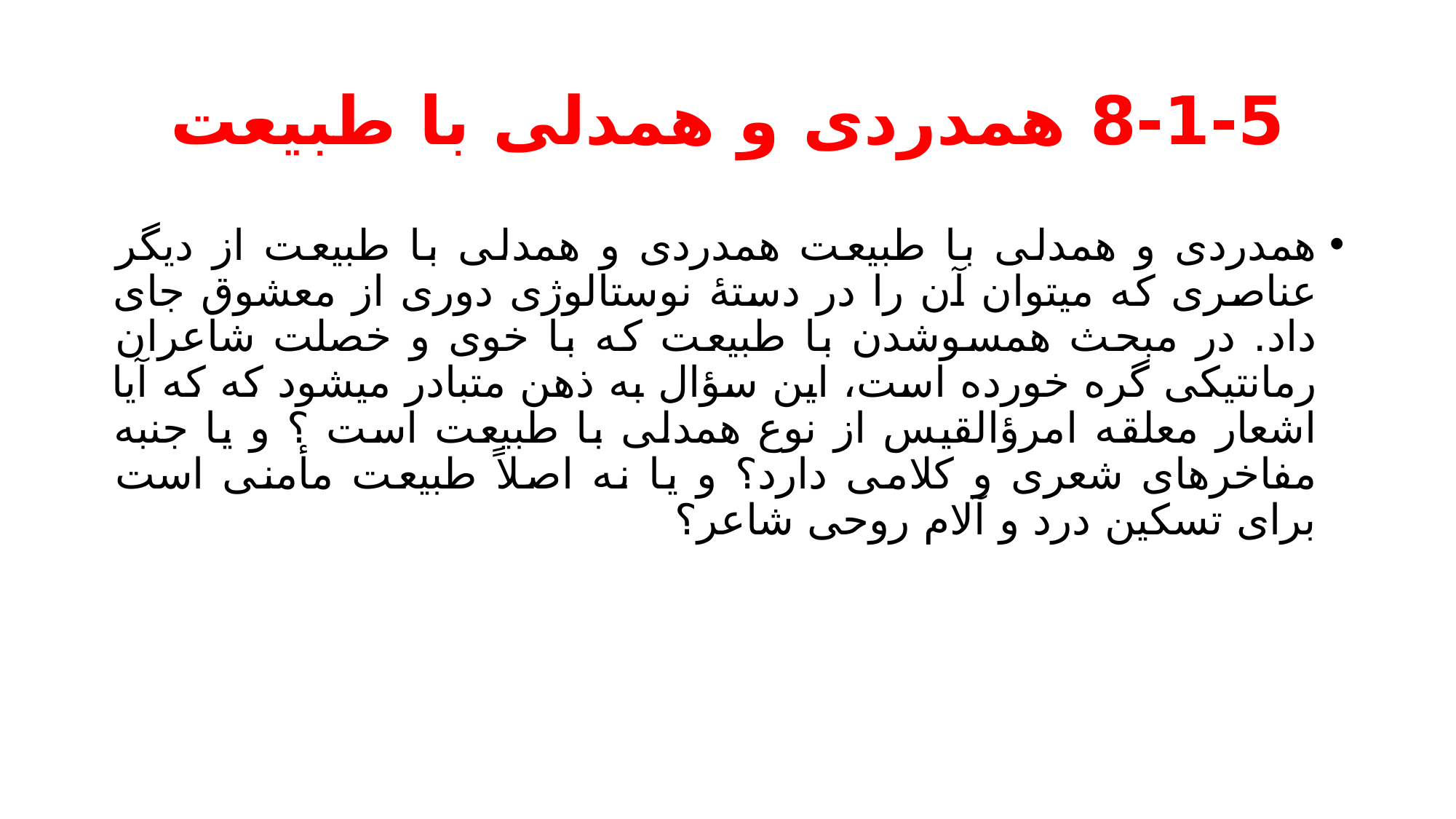

# 8-1-5 همدردی و همدلی با طبیعت
همدردی و همدلی با طبیعت همدردی و همدلی با طبیعت از دیگر عناصری که میتوان آن را در دستۀ نوستالوژی دوری از معشوق جای داد. در مبحث همسوشدن با طبیعت که با خوی و خصلت شاعران رمانتیکی گره خورده است، این سؤال به ذهن متبادر میشود که که آیا اشعار معلقه امرؤالقیس از نوع همدلی با طبیعت است ؟ و یا جنبه مفاخرهای شعری و کلامی دارد؟ و یا نه اصلاً طبیعت مأمنی است برای تسکین درد و آلام روحی شاعر؟